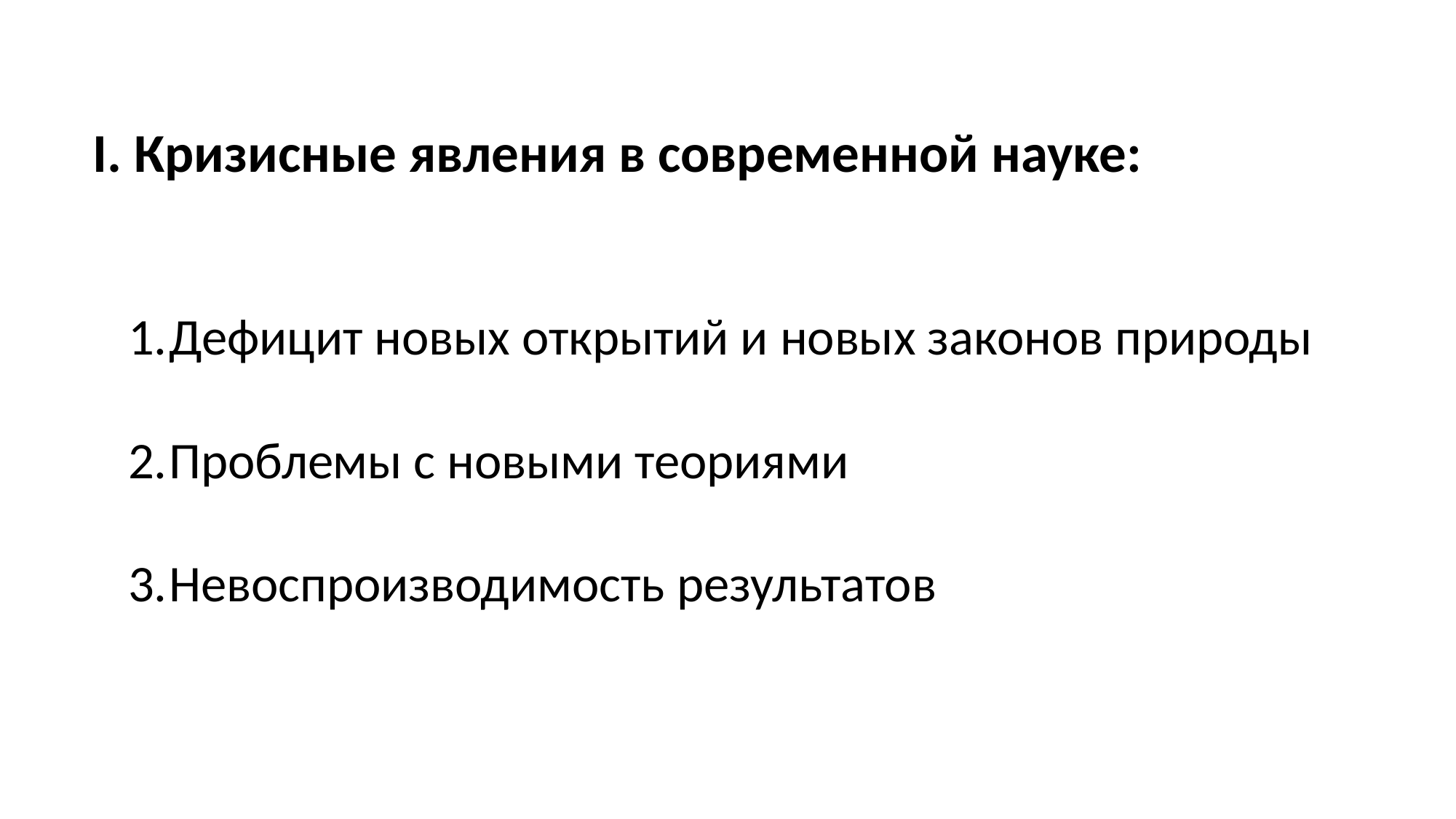

I. Кризисные явления в современной науке:
Дефицит новых открытий и новых законов природы

Проблемы с новыми теориями

Невоспроизводимость результатов